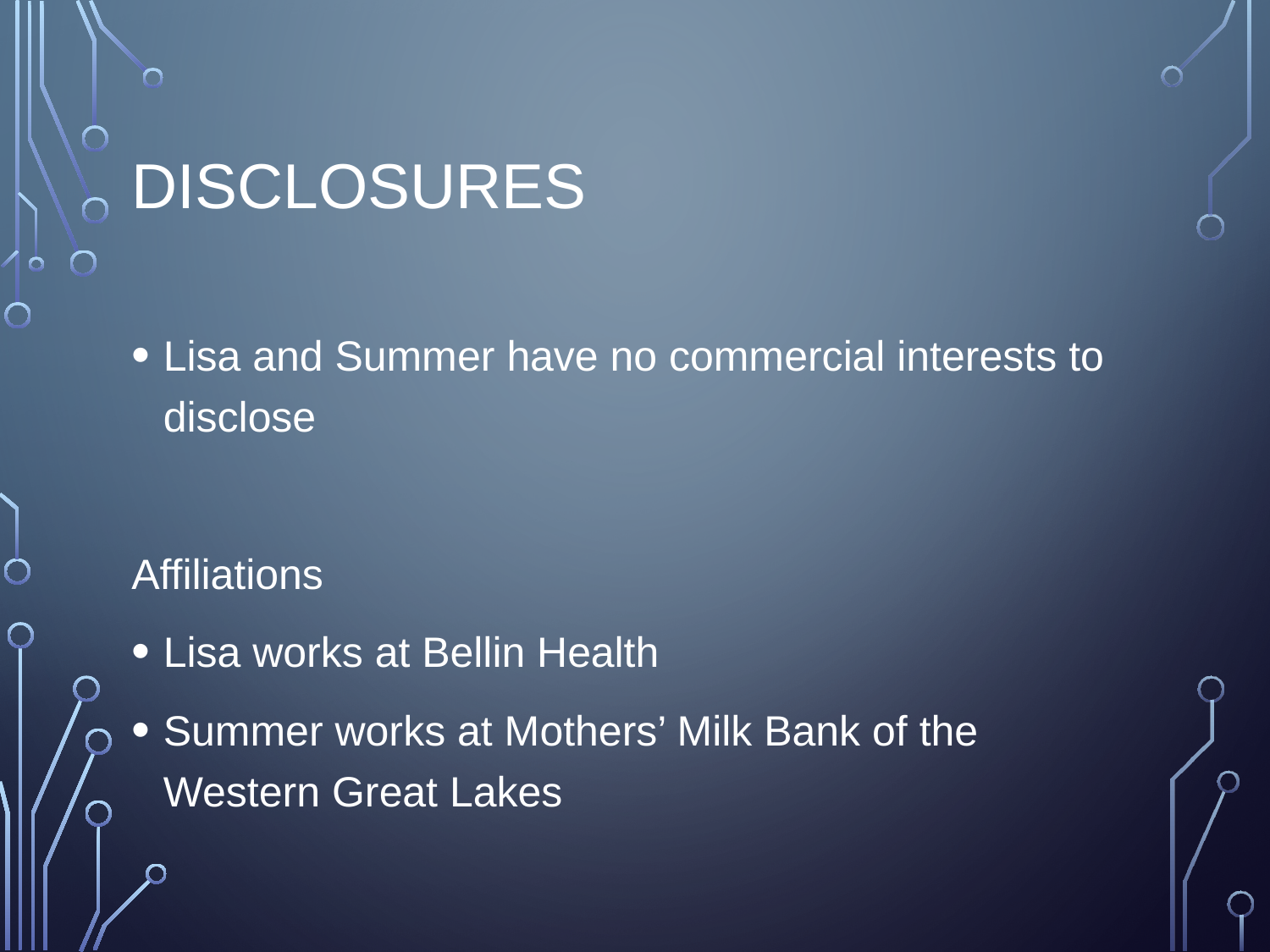

# disclosures
Lisa and Summer have no commercial interests to disclose

Affiliations
Lisa works at Bellin Health
Summer works at Mothers’ Milk Bank of the Western Great Lakes